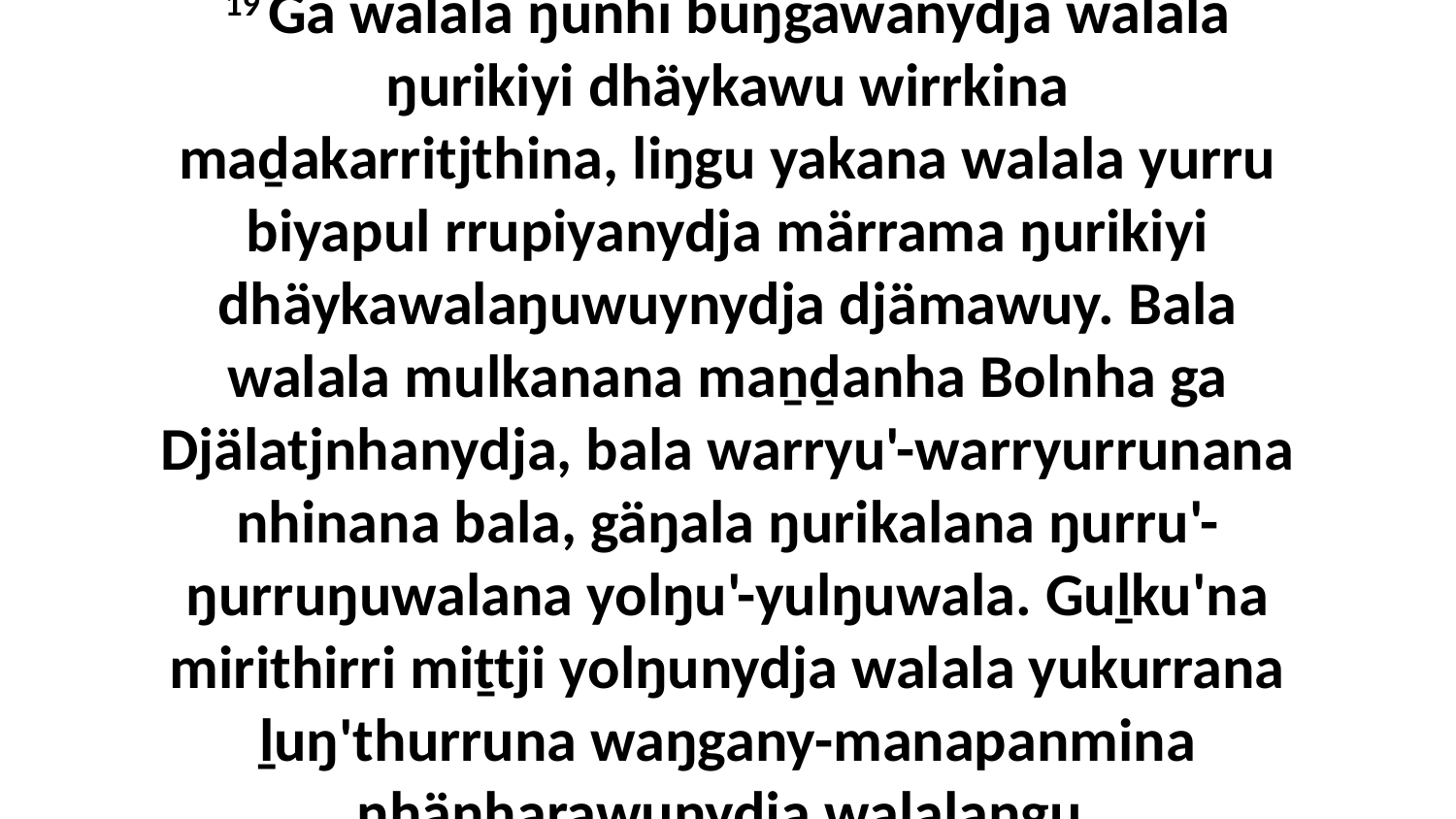

19 Ga walala ŋunhi buŋgawanydja walala ŋurikiyi dhäykawu wirrkina maḏakarritjthina, liŋgu yakana walala yurru biyapul rrupiyanydja märrama ŋurikiyi dhäykawalaŋuwuynydja djämawuy. Bala walala mulkanana maṉḏanha Bolnha ga Djälatjnhanydja, bala warryu'-warryurrunana nhinana bala, gäŋala ŋurikalana ŋurru'-ŋurruŋuwalana yolŋu'-yulŋuwala. Guḻku'na mirithirri miṯtji yolŋunydja walala yukurrana ḻuŋ'thurruna waŋgany-manapanmina nhänharawunydja walalaŋgu,